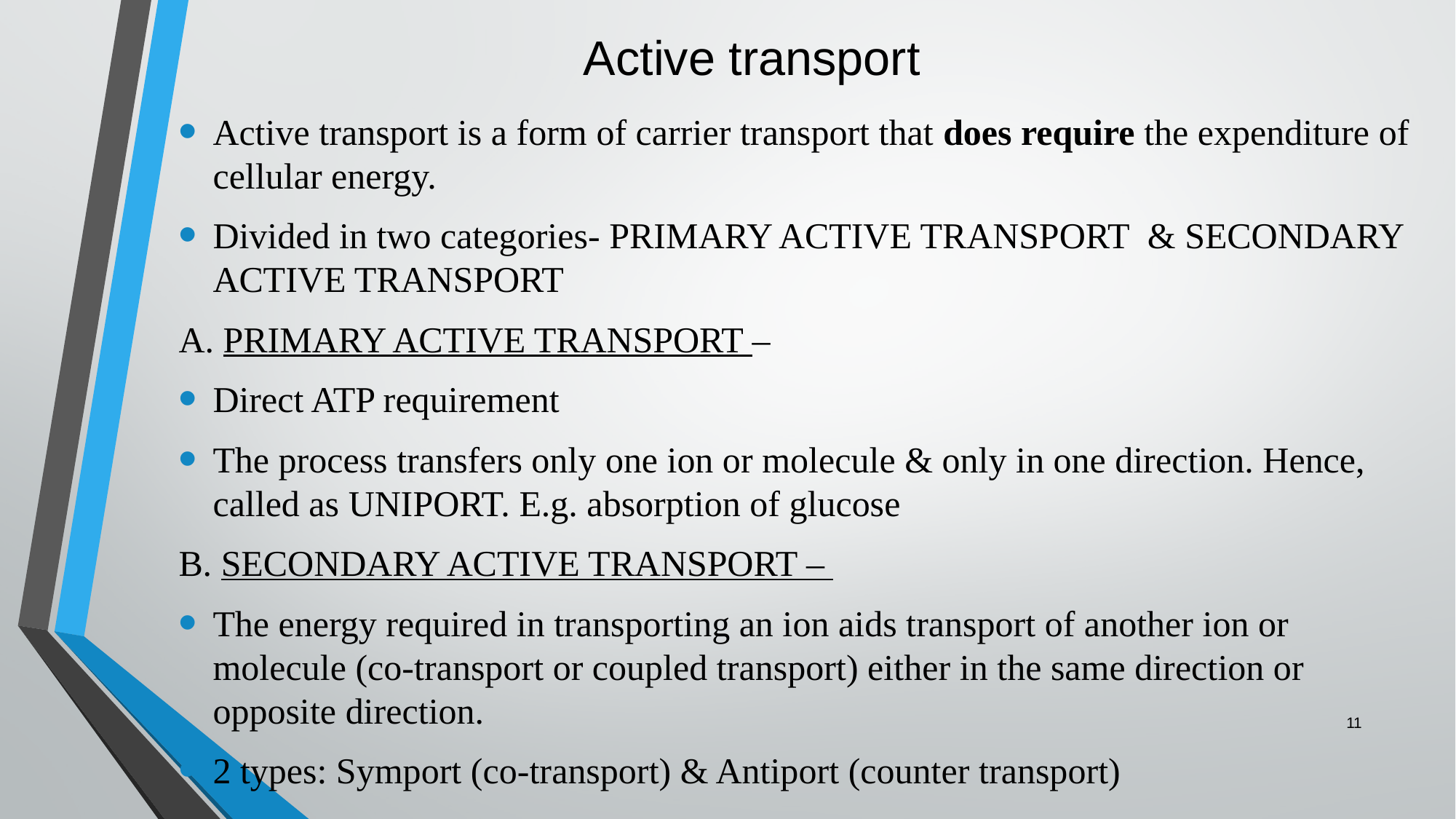

# Active transport
Active transport is a form of carrier transport that does require the expenditure of cellular energy.
Divided in two categories- PRIMARY ACTIVE TRANSPORT  & SECONDARY ACTIVE TRANSPORT
A. PRIMARY ACTIVE TRANSPORT –
Direct ATP requirement
The process transfers only one ion or molecule & only in one direction. Hence, called as UNIPORT. E.g. absorption of glucose
B. SECONDARY ACTIVE TRANSPORT –
The energy required in transporting an ion aids transport of another ion or molecule (co-transport or coupled transport) either in the same direction or opposite direction.
2 types: Symport (co-transport) & Antiport (counter transport)
11